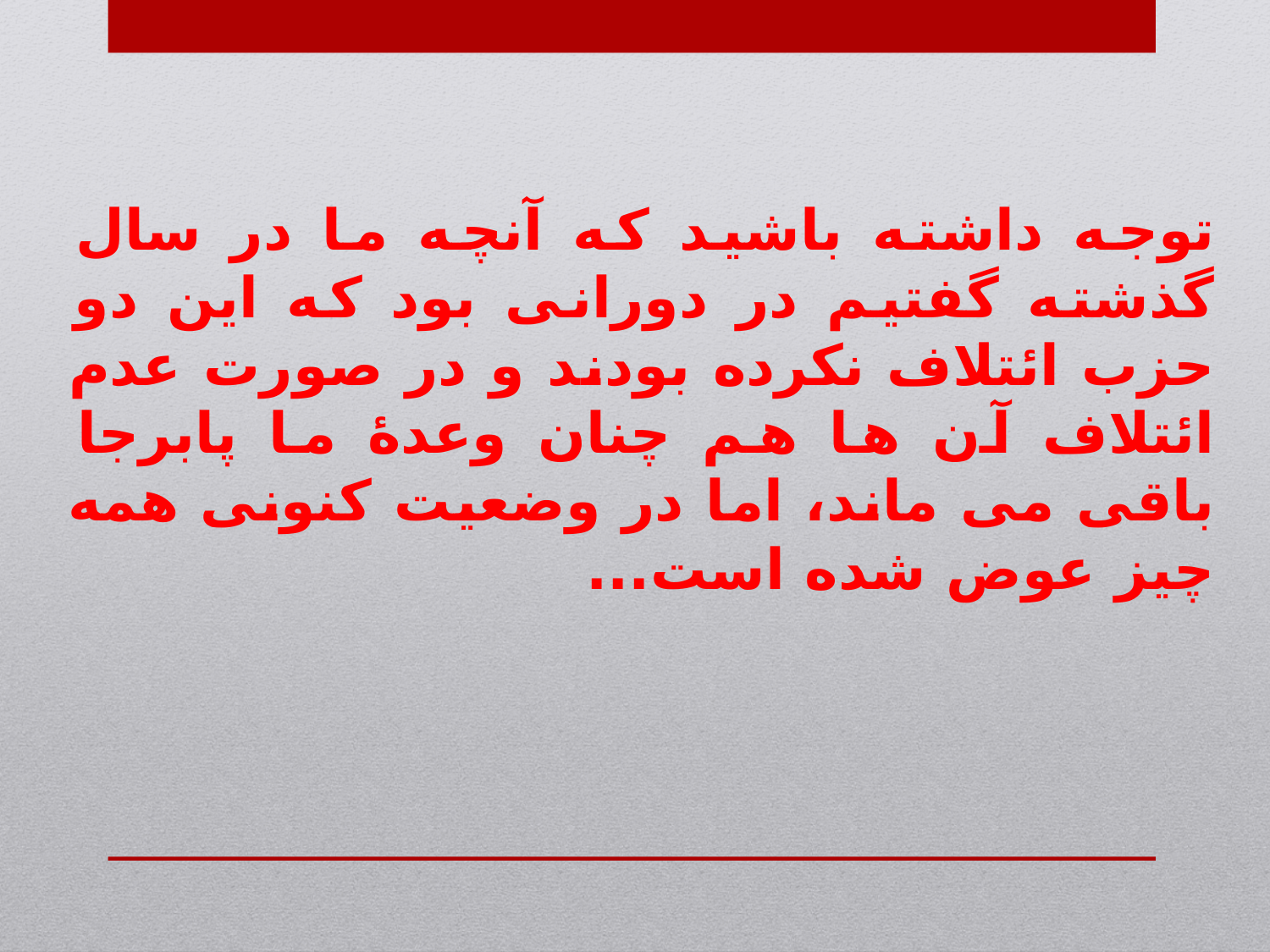

توجه داشته باشید که آنچه ما در سال گذشته گفتیم در دورانی بود که این دو حزب ائتلاف نکرده بودند و در صورت عدم ائتلاف آن ها هم چنان وعدۀ ما پابرجا باقی می ماند، اما در وضعیت کنونی همه چیز عوض شده است...